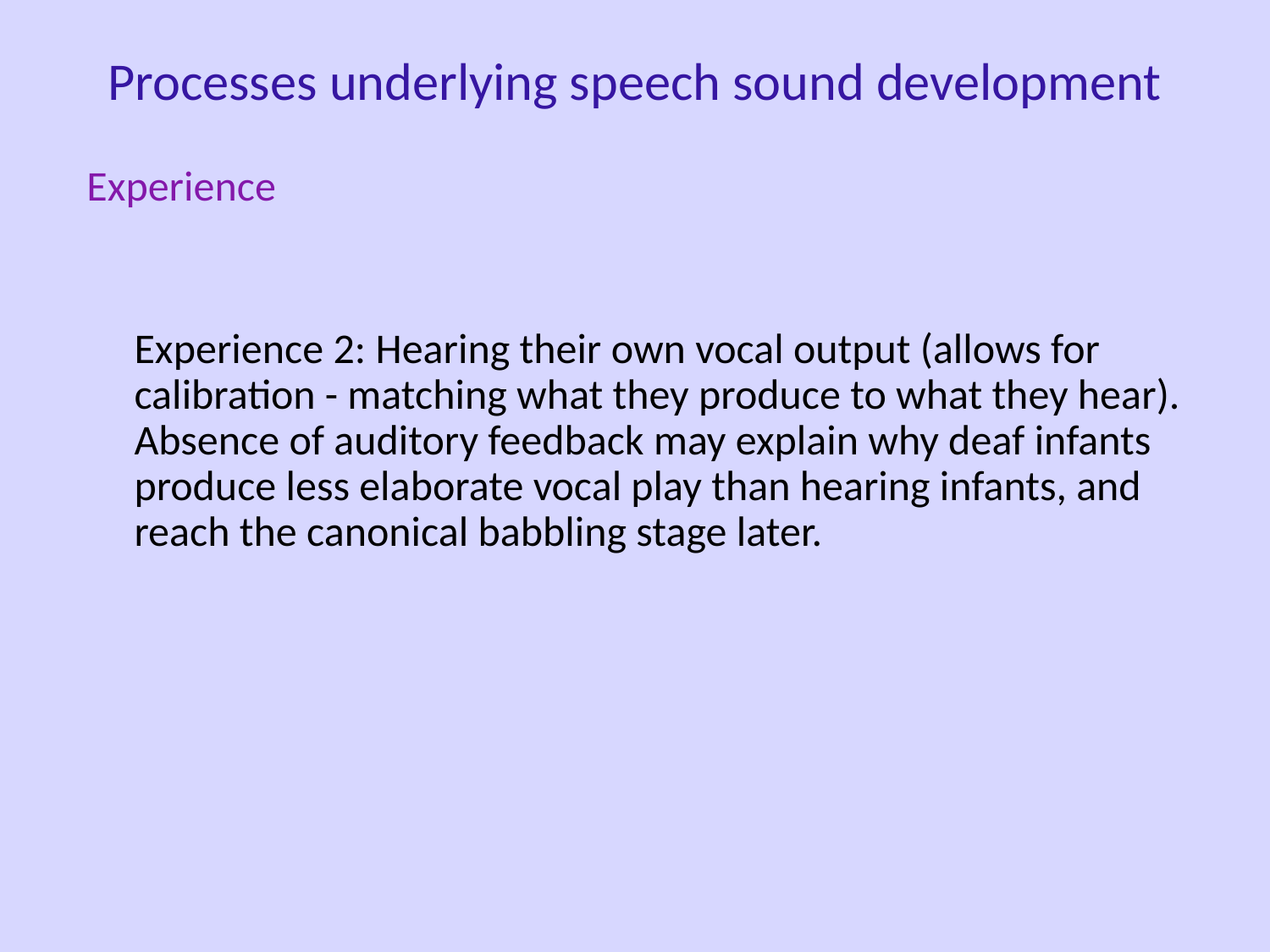

Processes underlying speech sound development
Experience

	Experience 2: Hearing their own vocal output (allows for calibration - matching what they produce to what they hear).  Absence of auditory feedback may explain why deaf infants produce less elaborate vocal play than hearing infants, and reach the canonical babbling stage later.